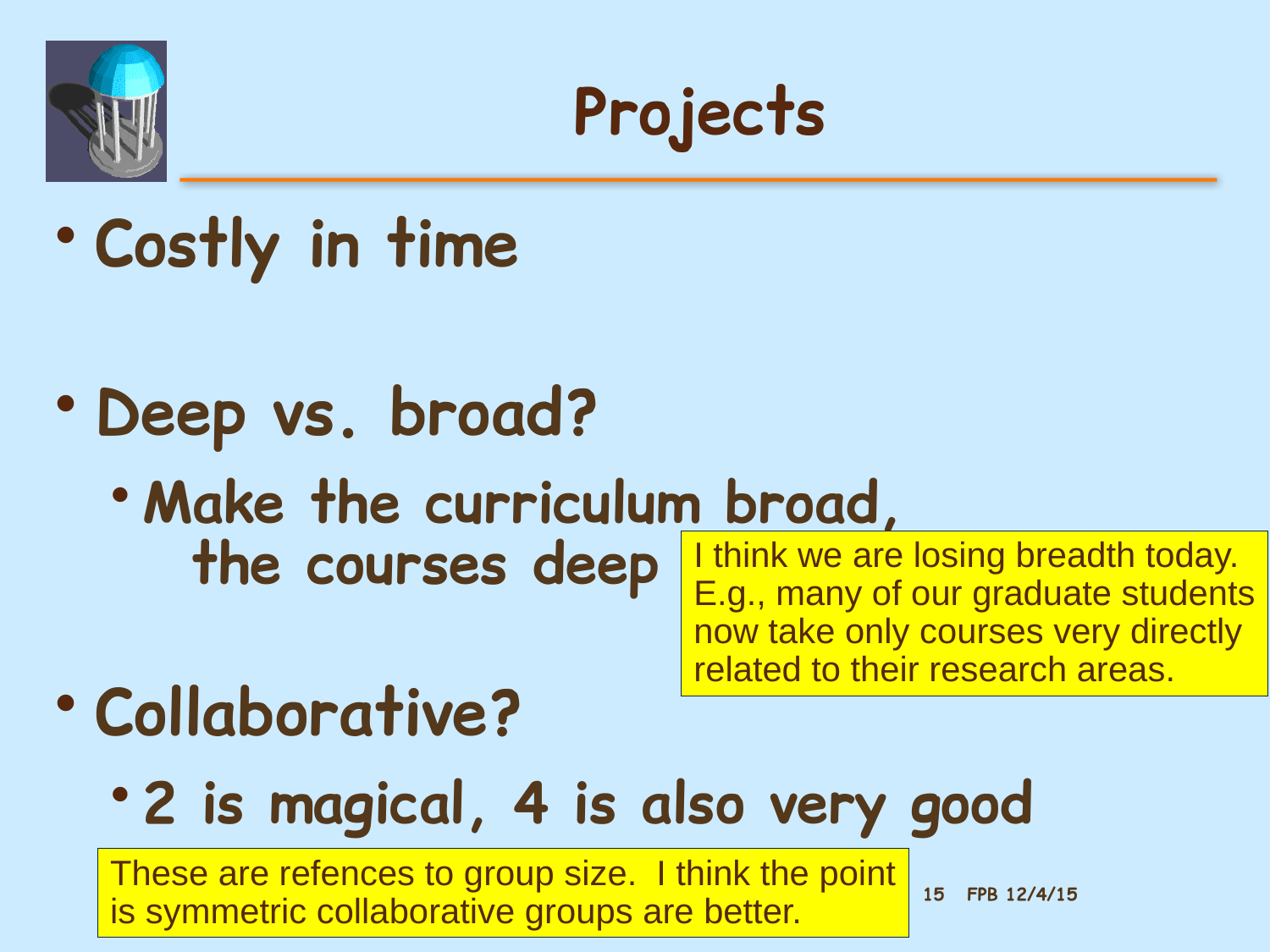

# Projects
Costly in time
Deep vs. broad?
Make the curriculum broad,
  the courses deep
Collaborative?
2 is magical, 4 is also very good
I think we are losing breadth today.
E.g., many of our graduate students
now take only courses very directly
related to their research areas.
These are refences to group size.  I think the point
is symmetric collaborative groups are better.